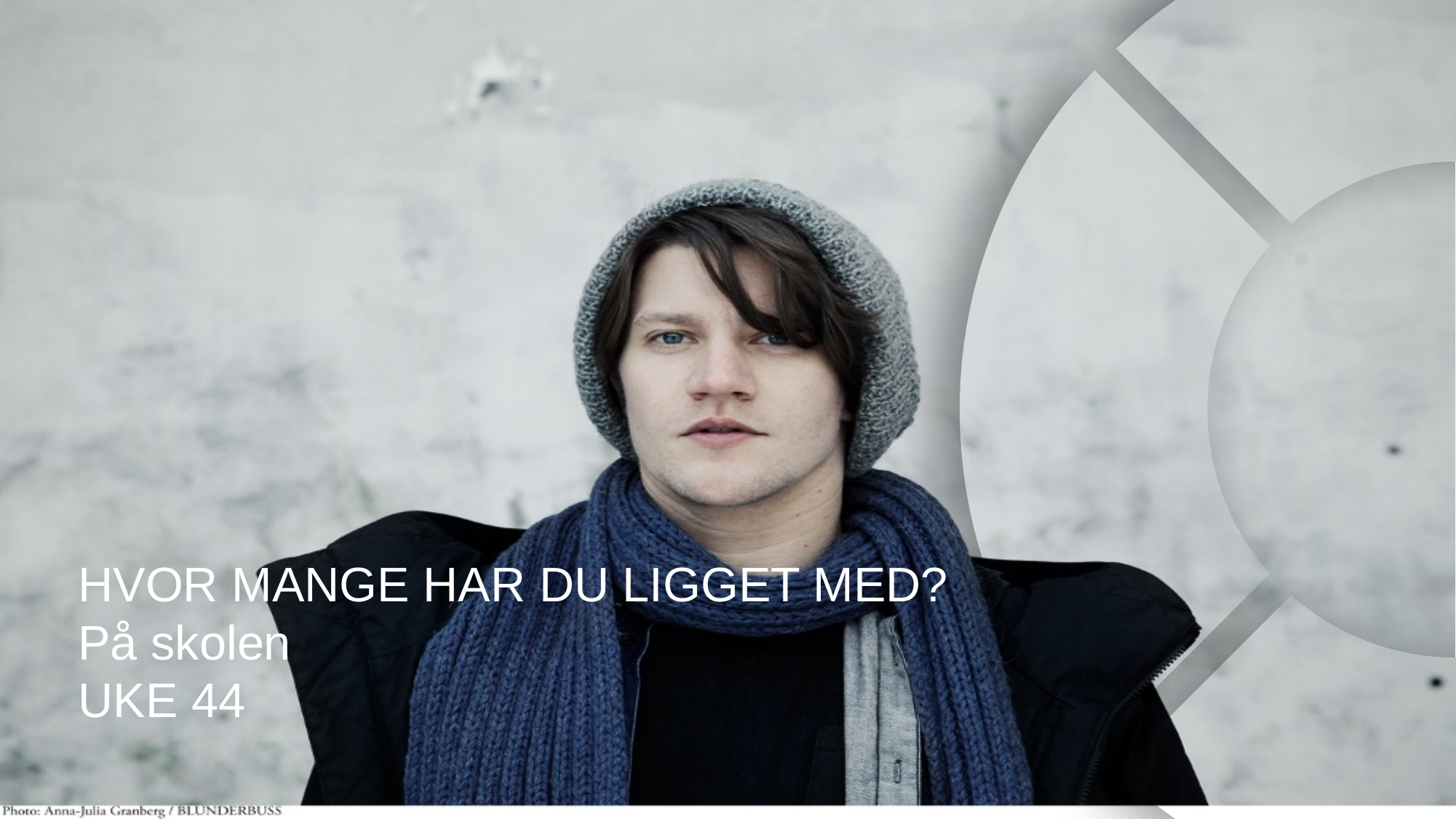

GÅTEN
På skolen
UKE 50 & 3

HVOR MANGE HAR DU LIGGET MED?
På skolen
UKE 44
SAMEPROBLEMET
På skolen
UKE 4